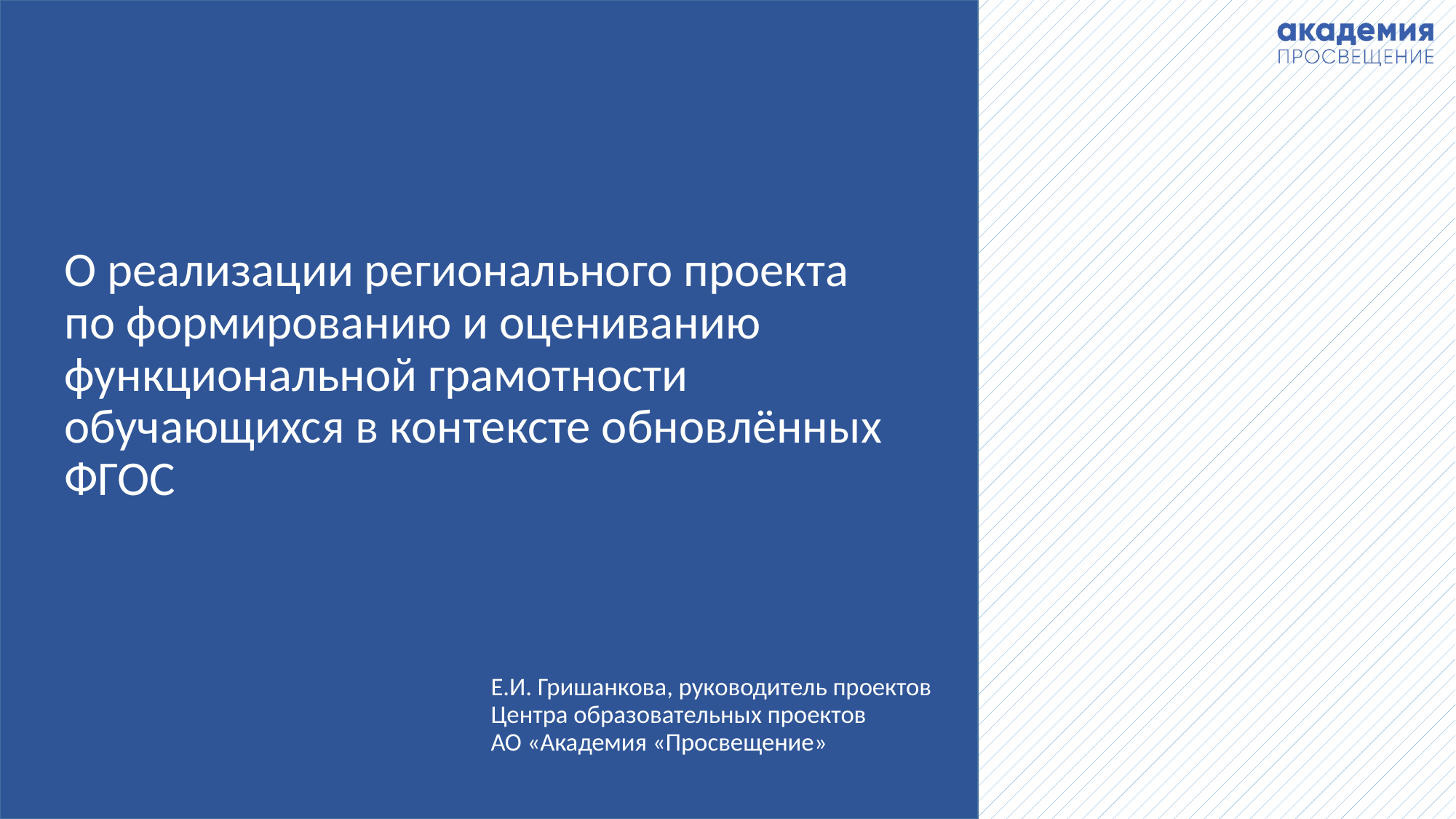

# О реализации регионального проекта по формированию и оцениванию функциональной грамотности обучающихся в контексте обновлённых ФГОС

Е.И. Гришанкова, руководитель проектов Центра образовательных проектов
АО «Академия «Просвещение»